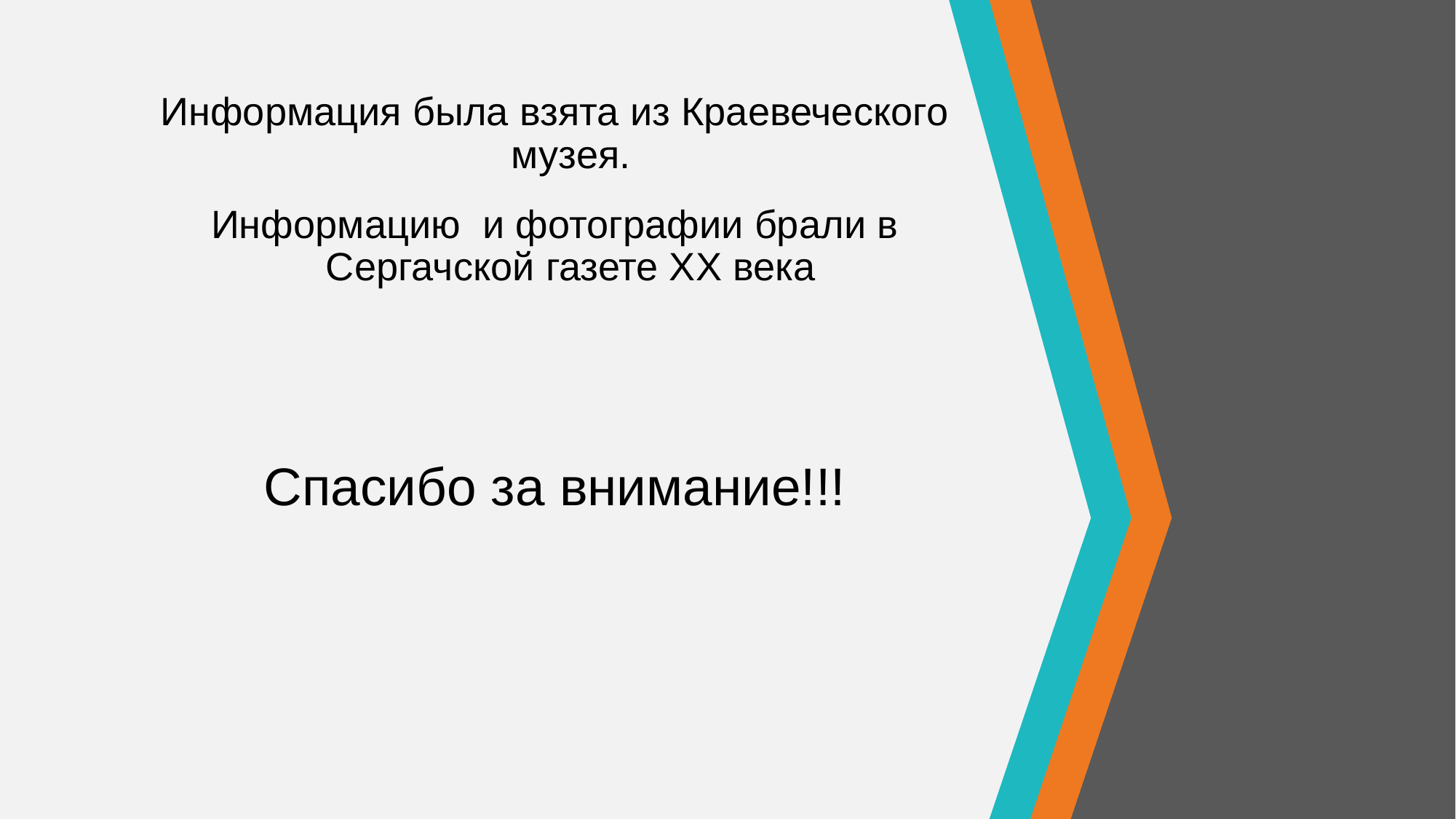

Информация была взята из Краевеческого музея.
Информацию  и фотографии брали в Сергачской газете ХХ века

Спасибо за внимание!!!